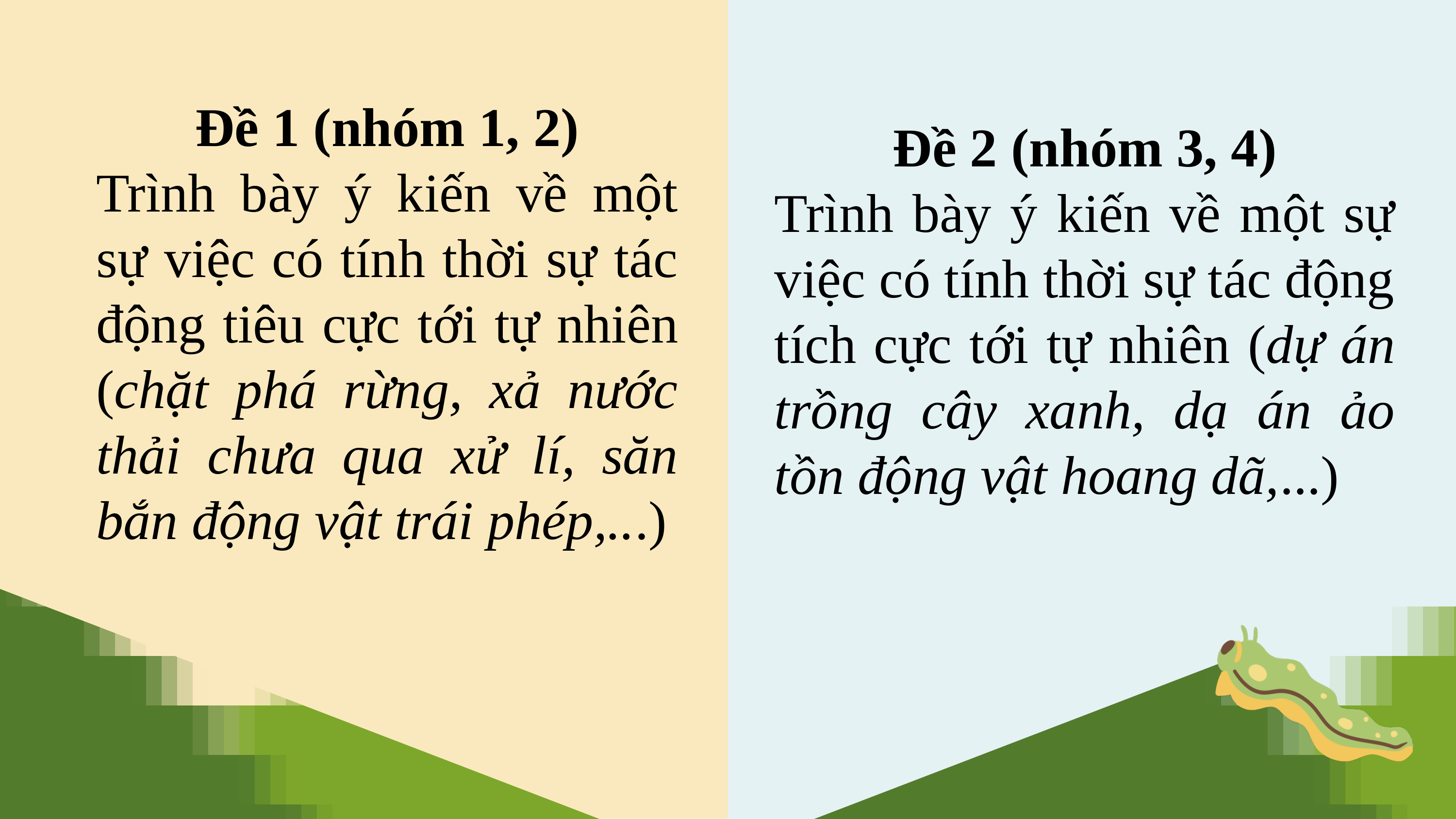

Đề 1 (nhóm 1, 2)
Trình bày ý kiến về một sự việc có tính thời sự tác động tiêu cực tới tự nhiên (chặt phá rừng, xả nước thải chưa qua xử lí, săn bắn động vật trái phép,...)
Đề 2 (nhóm 3, 4)
Trình bày ý kiến về một sự việc có tính thời sự tác động tích cực tới tự nhiên (dự án trồng cây xanh, dạ án ảo tồn động vật hoang dã,...)